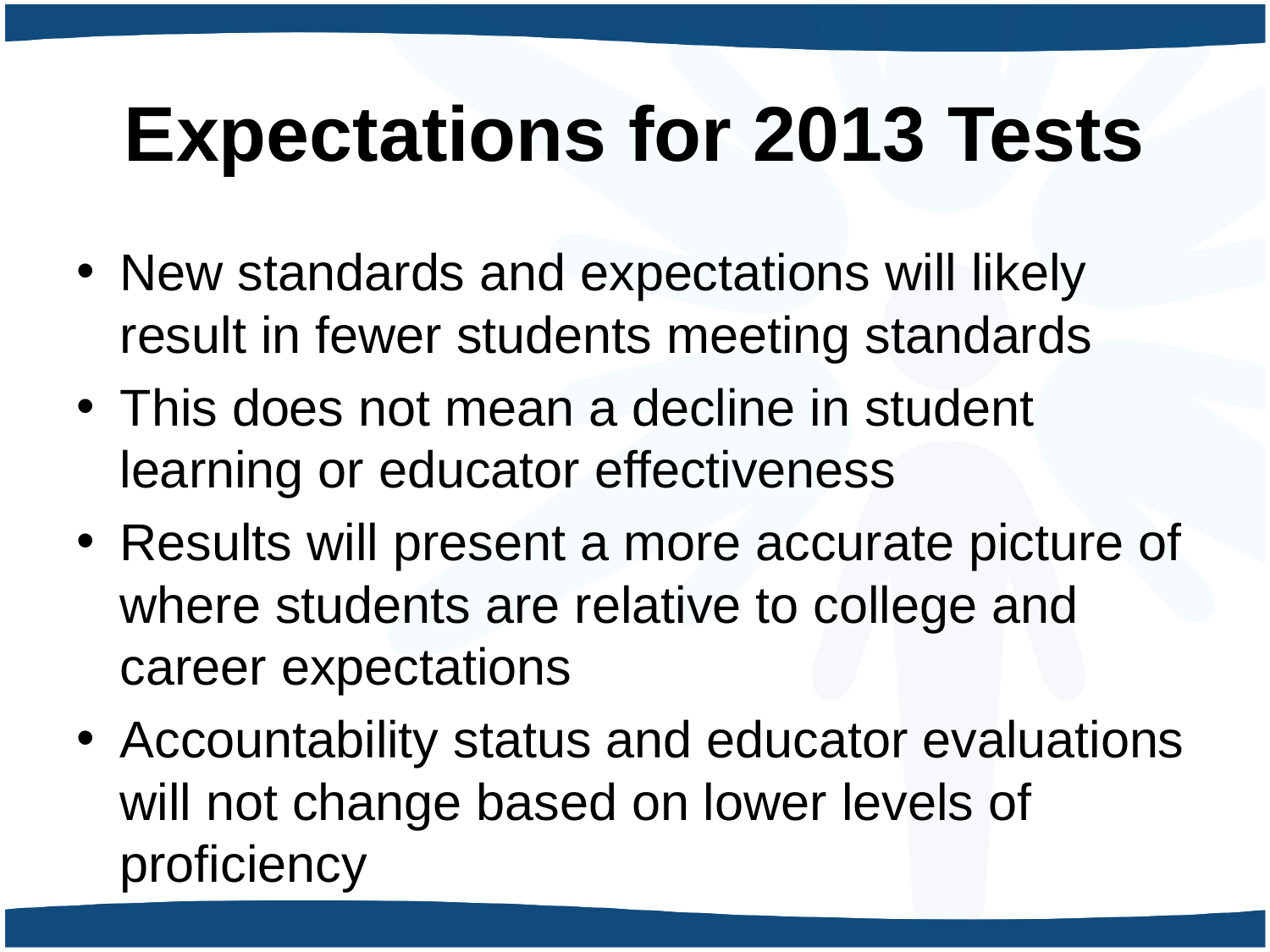

# Expectations for 2013 Tests
New standards and expectations will likely result in fewer students meeting standards
This does not mean a decline in student learning or educator effectiveness
Results will present a more accurate picture of where students are relative to college and career expectations
Accountability status and educator evaluations will not change based on lower levels of proficiency